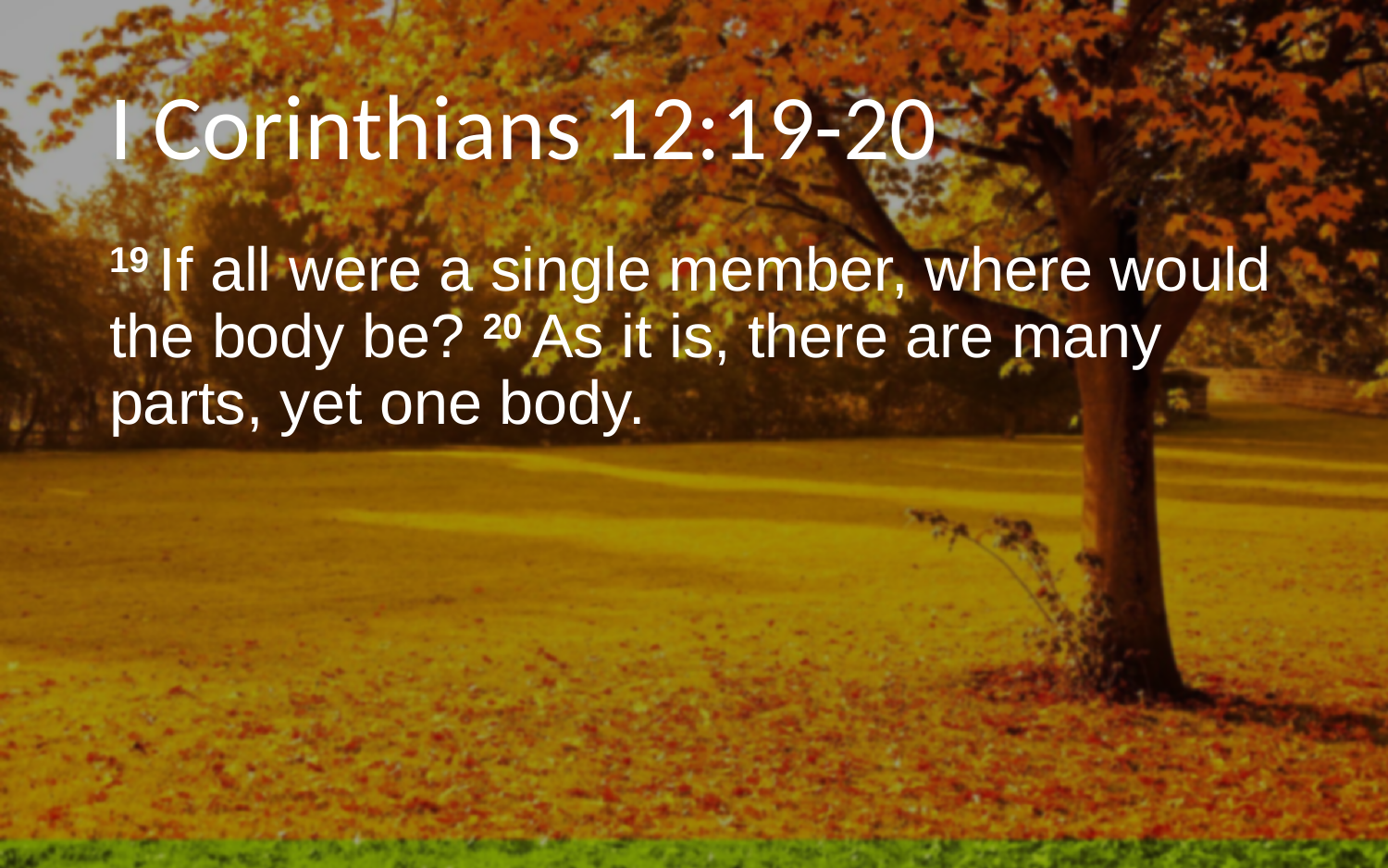

# I Corinthians 12:19-20
19 If all were a single member, where would the body be? 20 As it is, there are many parts, yet one body.